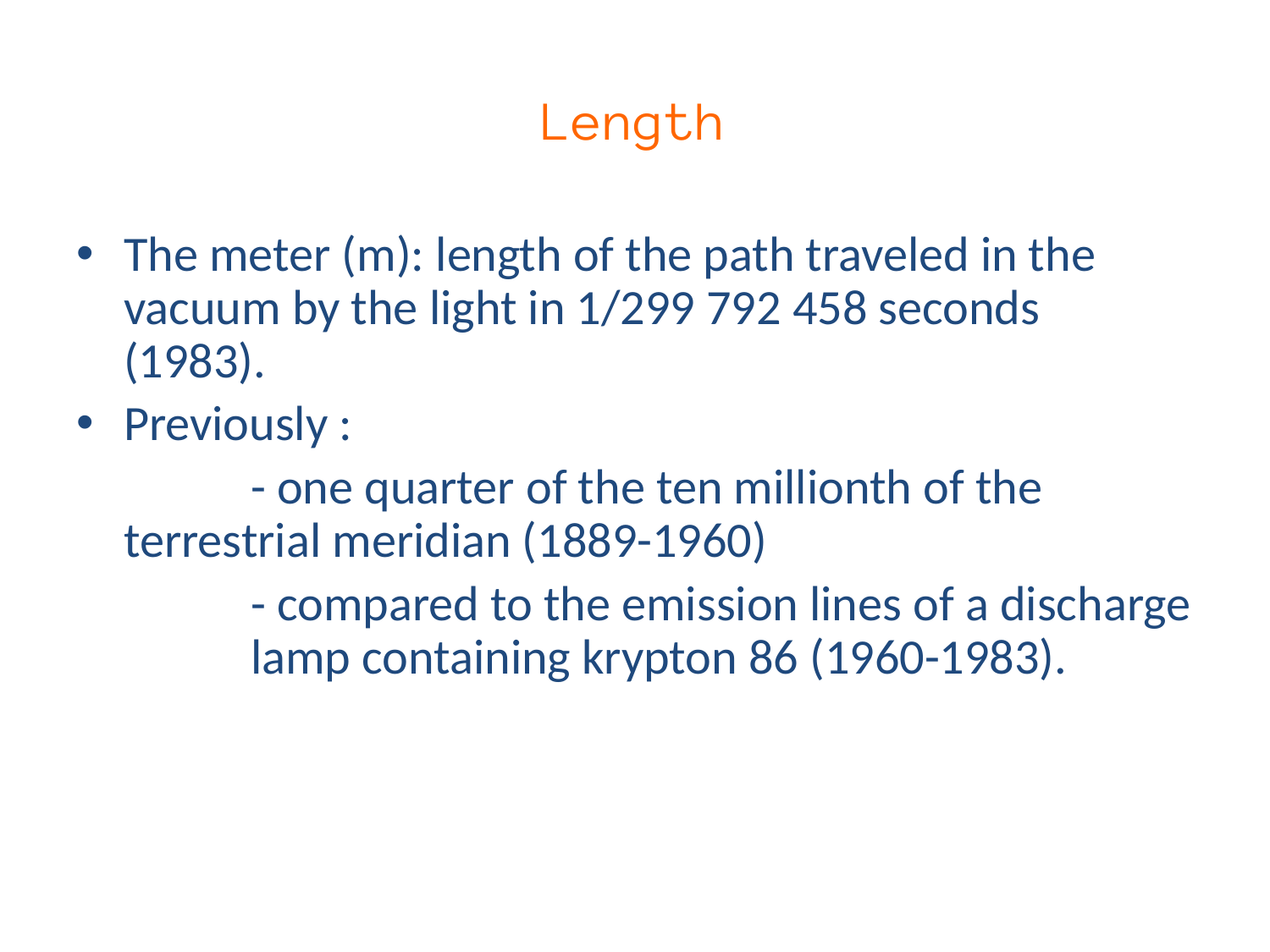

# Length
The meter (m): length of the path traveled in the vacuum by the light in 1/299 792 458 seconds (1983).
Previously :
		- one quarter of the ten millionth of the       	terrestrial meridian (1889-1960)
		- compared to the emission lines of a discharge 	lamp containing krypton 86 (1960-1983).